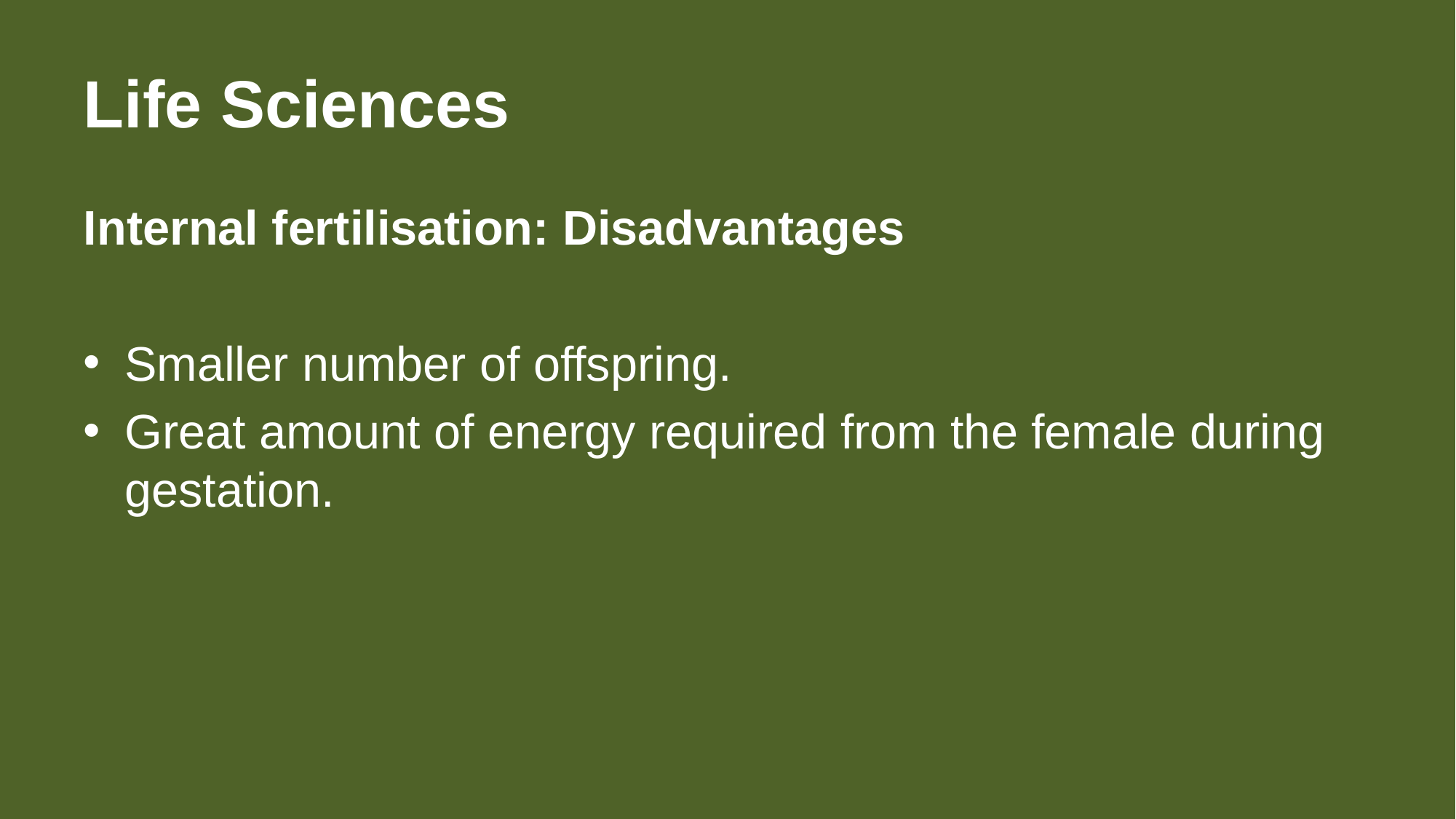

# Life Sciences
Internal fertilisation: Disadvantages

Smaller number of offspring.
Great amount of energy required from the female during gestation.